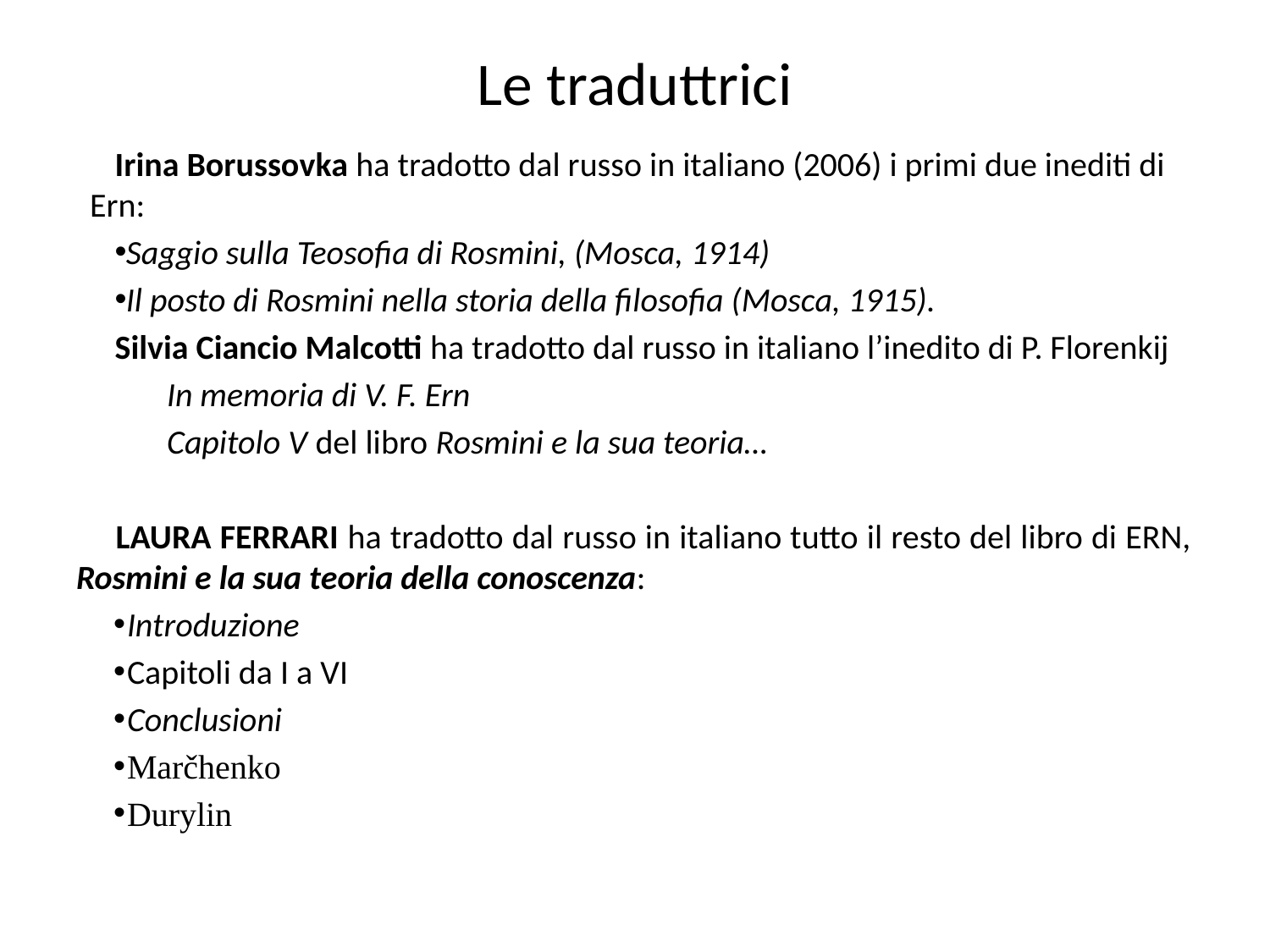

# Le traduttrici
Irina Borussovka ha tradotto dal russo in italiano (2006) i primi due inediti di Ern:
Saggio sulla Teosofia di Rosmini, (Mosca, 1914)
Il posto di Rosmini nella storia della filosofia (Mosca, 1915).
Silvia Ciancio Malcotti ha tradotto dal russo in italiano l’inedito di P. Florenkij
In memoria di V. F. Ern
Capitolo V del libro Rosmini e la sua teoria…

LAURA FERRARI ha tradotto dal russo in italiano tutto il resto del libro di ERN, Rosmini e la sua teoria della conoscenza:
Introduzione
Capitoli da I a VI
Conclusioni
Marčhenko
Durylin